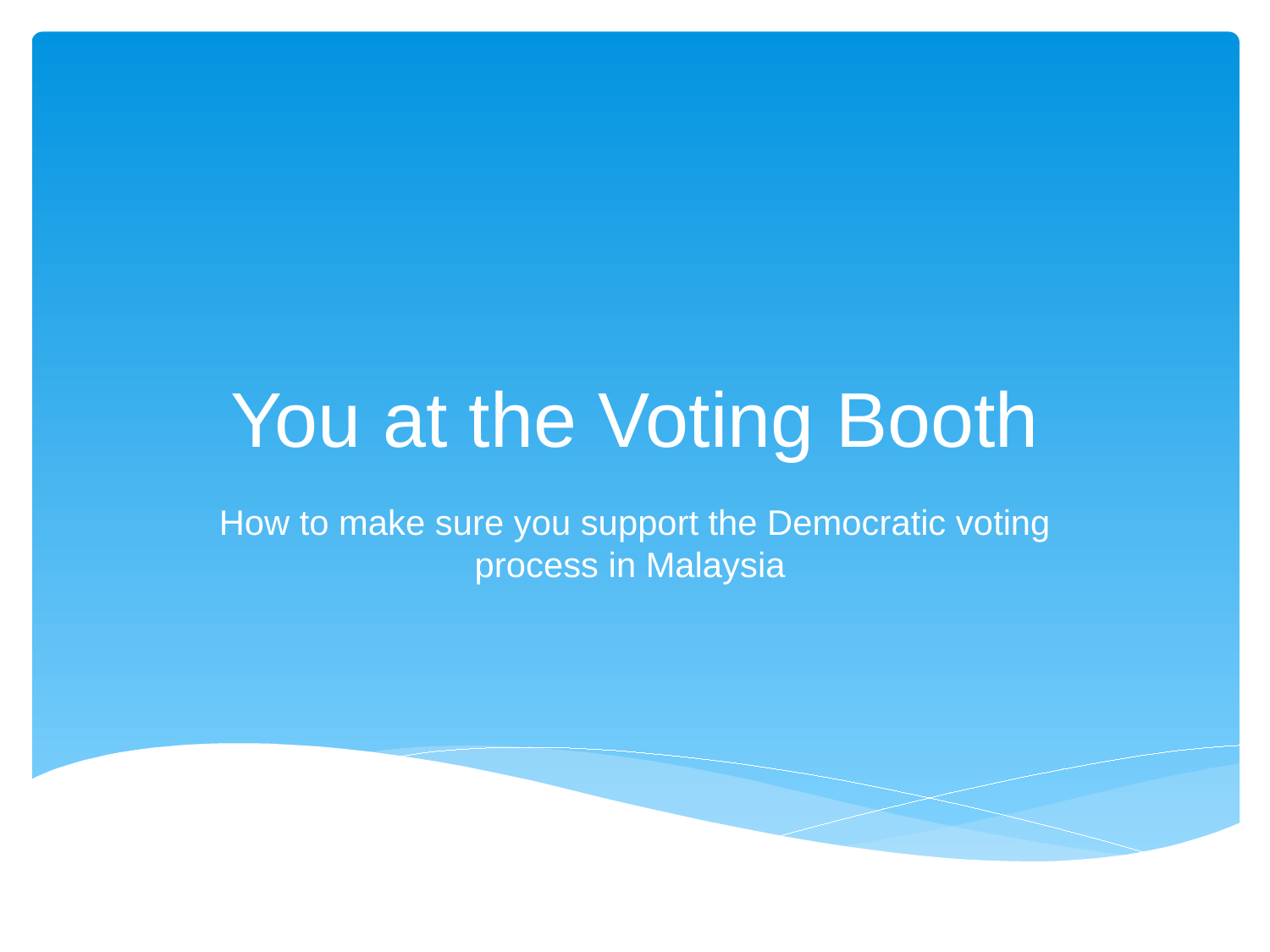

# You at the Voting Booth
How to make sure you support the Democratic voting process in Malaysia